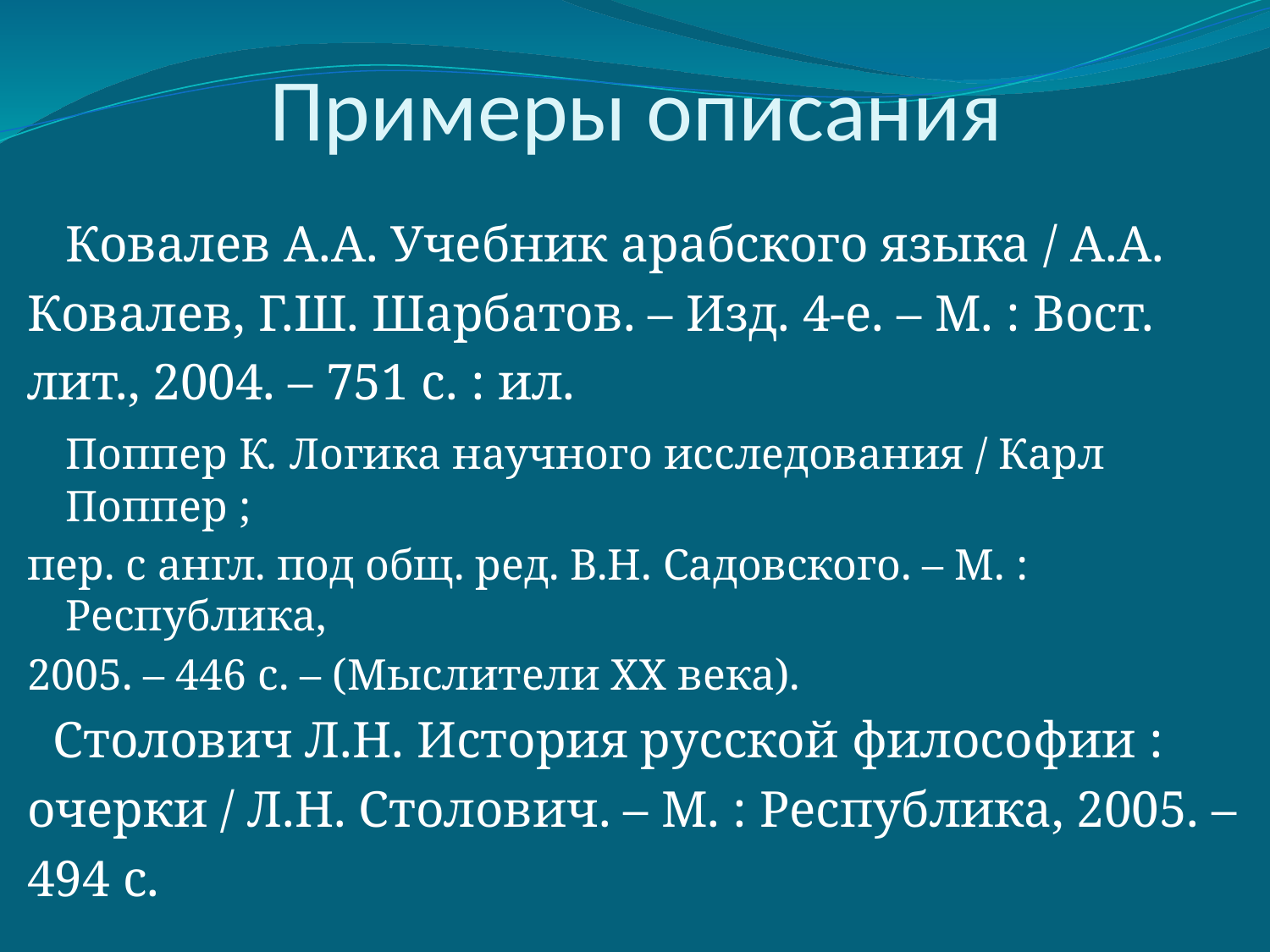

# Примеры описания
	Ковалев А.А. Учебник арабского языка / А.А.
Ковалев, Г.Ш. Шарбатов. – Изд. 4-е. – М. : Вост.
лит., 2004. – 751 с. : ил.
	Поппер К. Логика научного исследования / Карл Поппер ;
пер. с англ. под общ. ред. В.Н. Садовского. – М. : Республика,
2005. – 446 с. – (Мыслители XX века).
  Столович Л.Н. История русской философии :
очерки / Л.Н. Столович. – М. : Республика, 2005. –
494 с.